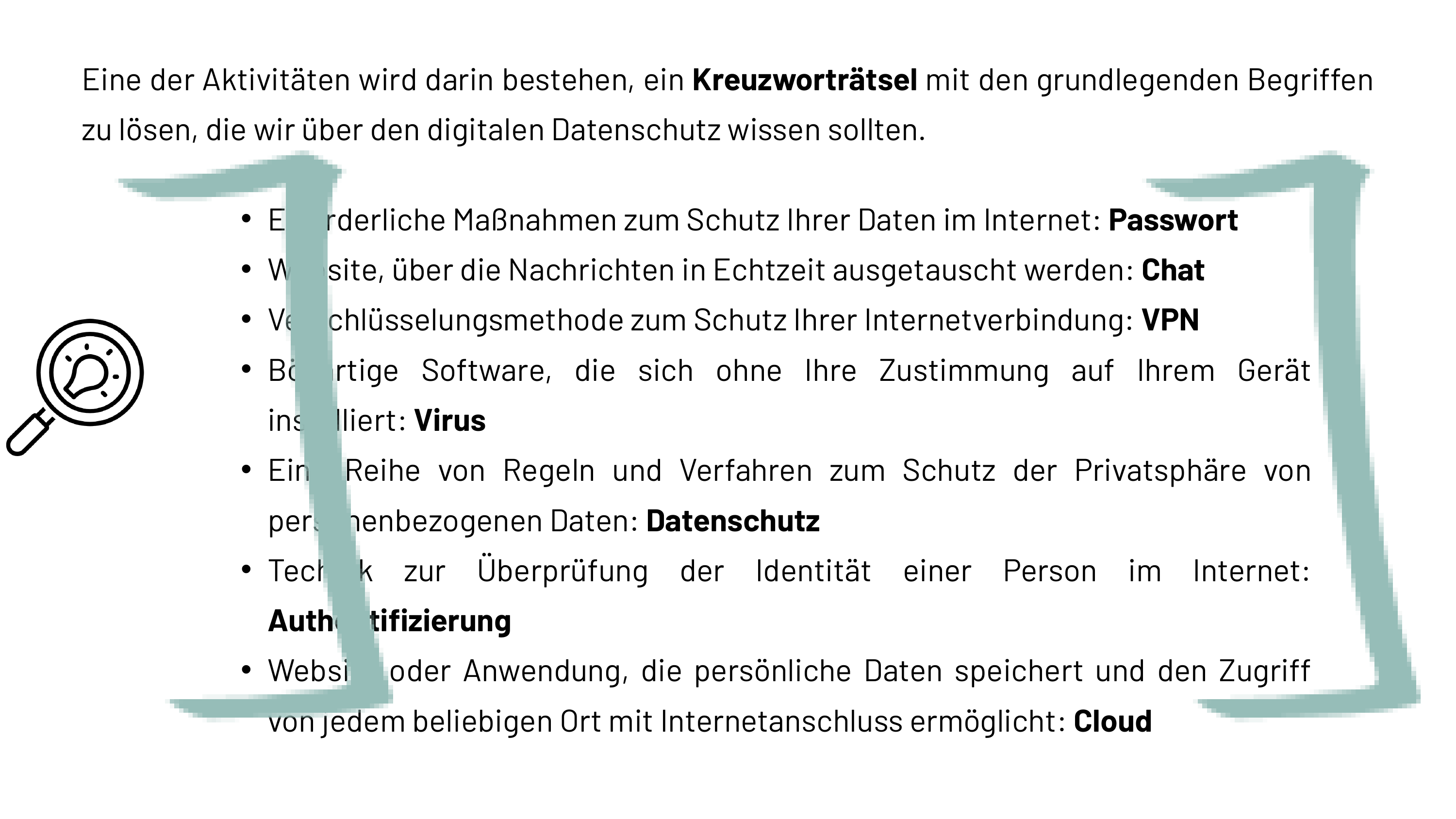

Eine der Aktivitäten wird darin bestehen, ein Kreuzworträtsel mit den grundlegenden Begriffen zu lösen, die wir über den digitalen Datenschutz wissen sollten.

Erforderliche Maßnahmen zum Schutz Ihrer Daten im Internet: Passwort
Website, über die Nachrichten in Echtzeit ausgetauscht werden: Chat
Verschlüsselungsmethode zum Schutz Ihrer Internetverbindung: VPN
Bösartige Software, die sich ohne Ihre Zustimmung auf Ihrem Gerät installiert: Virus
Eine Reihe von Regeln und Verfahren zum Schutz der Privatsphäre von personenbezogenen Daten: Datenschutz
Technik zur Überprüfung der Identität einer Person im Internet: Authentifizierung
Website oder Anwendung, die persönliche Daten speichert und den Zugriff von jedem beliebigen Ort mit Internetanschluss ermöglicht: Cloud